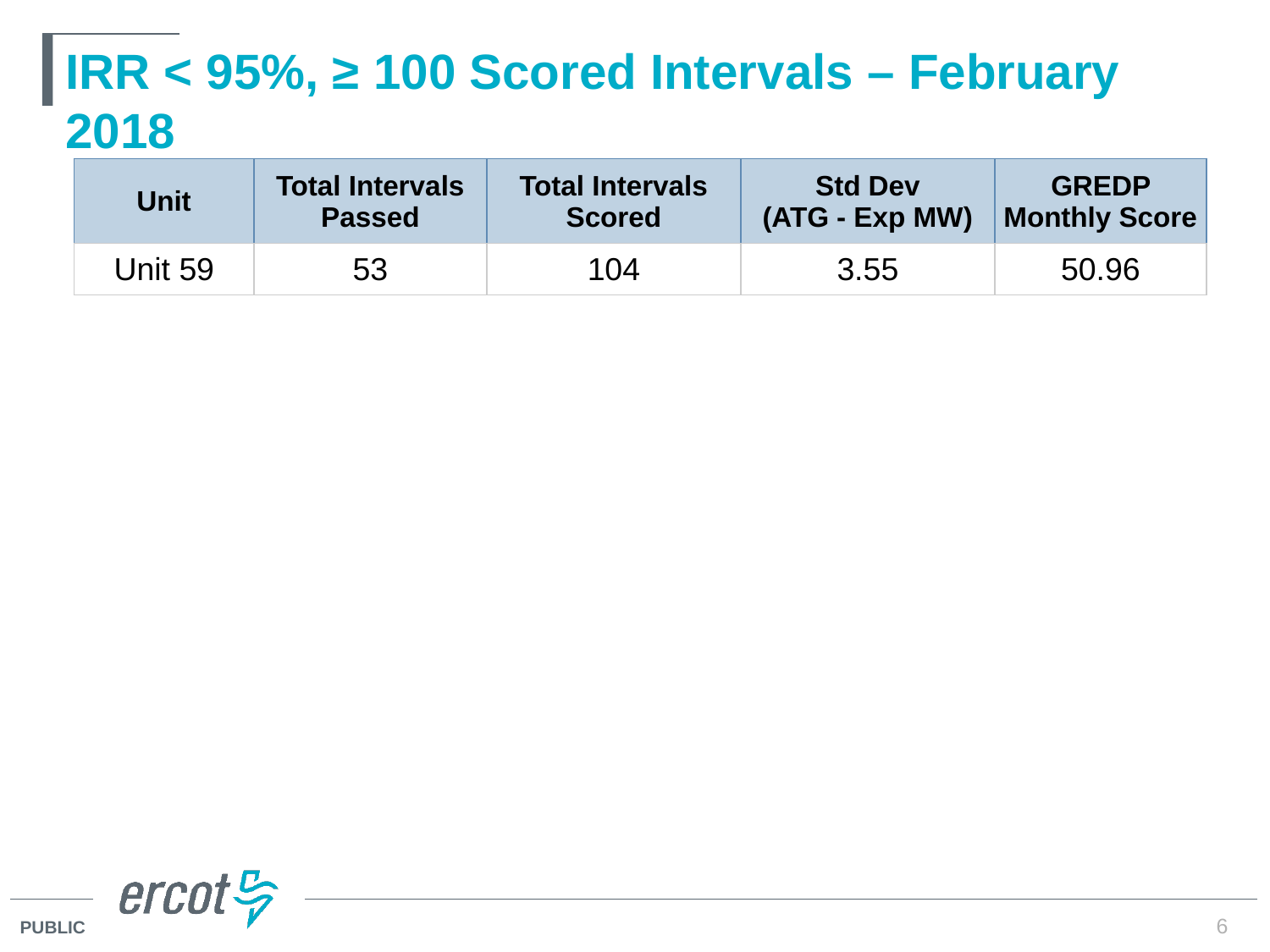

# IRR < 95%, ≥ 100 Scored Intervals – February 2018
| Unit | Total Intervals Passed | Total Intervals Scored | Std Dev (ATG - Exp MW) | GREDP Monthly Score |
| --- | --- | --- | --- | --- |
| Unit 59 | 53 | 104 | 3.55 | 50.96 |
6